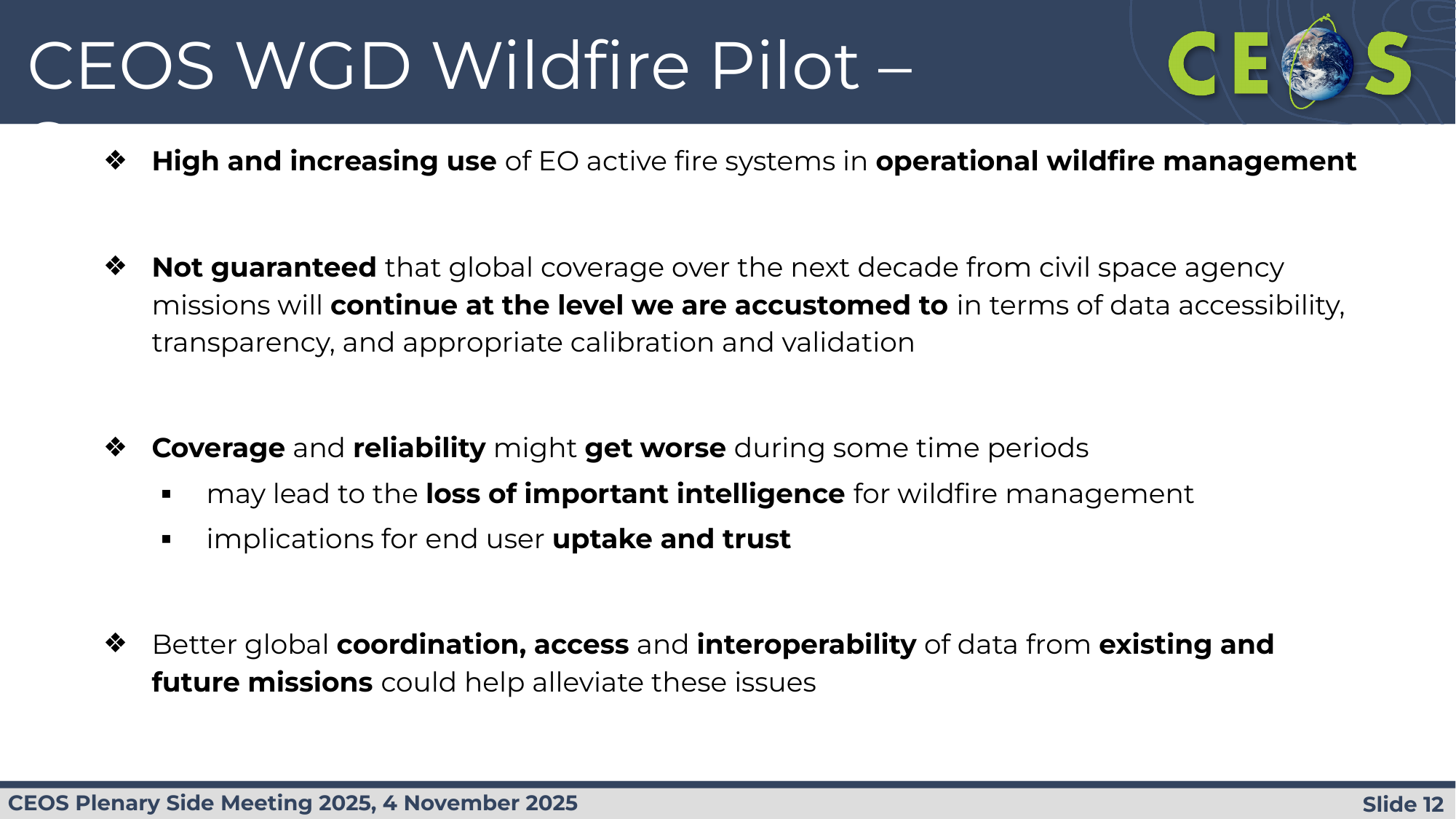

CEOS WGD Wildfire Pilot – Summary
High and increasing use of EO active fire systems in operational wildfire management

Not guaranteed that global coverage over the next decade from civil space agency missions will continue at the level we are accustomed to in terms of data accessibility, transparency, and appropriate calibration and validation

Coverage and reliability might get worse during some time periods
may lead to the loss of important intelligence for wildfire management
implications for end user uptake and trust

Better global coordination, access and interoperability of data from existing and future missions could help alleviate these issues
Wildland Urban Interface texaswildfirerisk.com